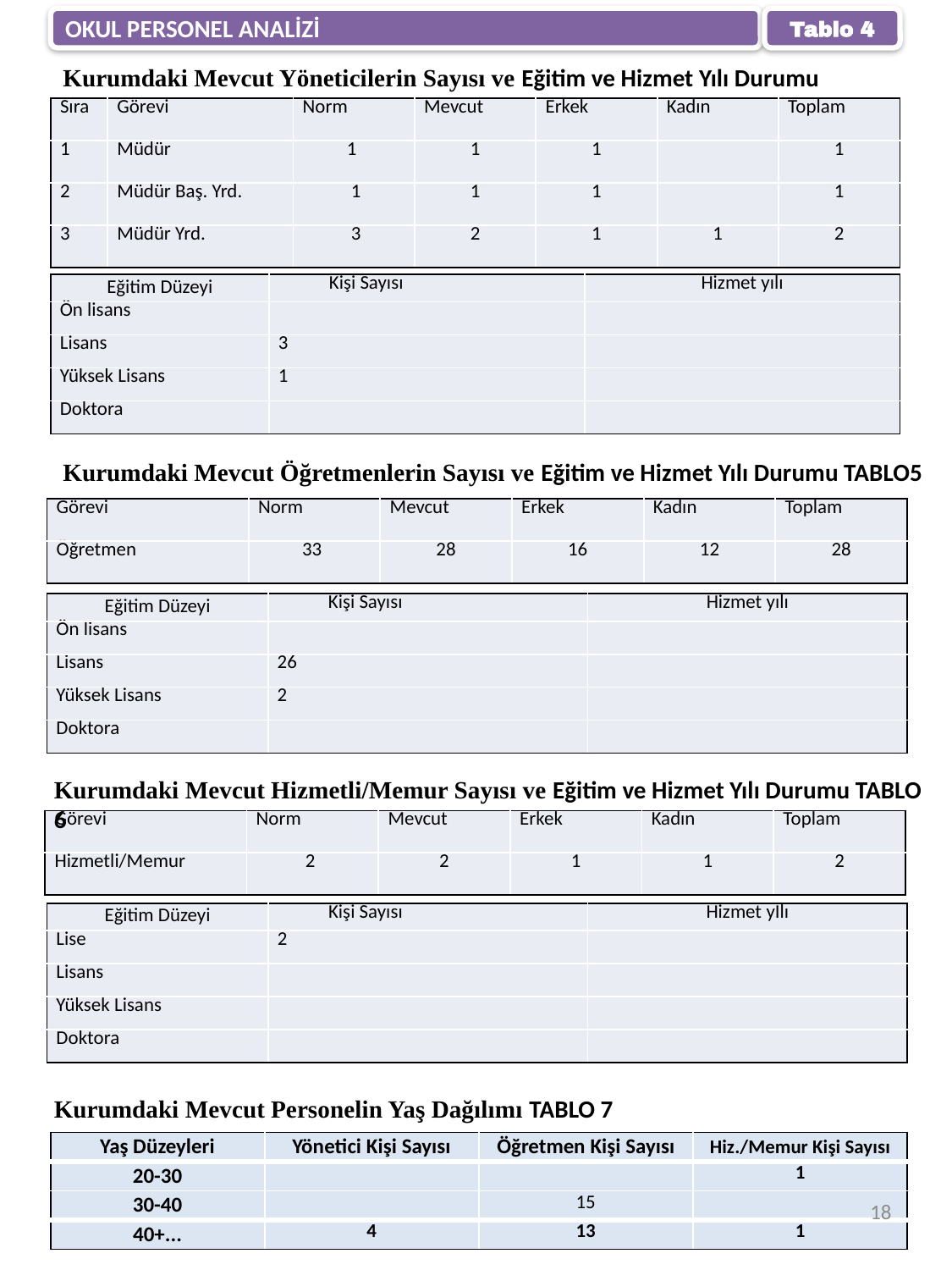

OKUL PERSONEL ANALİZİ
Tablo 4
Kurumdaki Mevcut Yöneticilerin Sayısı ve Eğitim ve Hizmet Yılı Durumu
| Sıra | Görevi | Norm | Mevcut | Erkek | Kadın | Toplam |
| --- | --- | --- | --- | --- | --- | --- |
| 1 | Müdür | 1 | 1 | 1 |  | 1 |
| 2 | Müdür Baş. Yrd. | 1 | 1 | 1 |  | 1 |
| 3 | Müdür Yrd. | 3 | 2 | 1 | 1 | 2 |
| Eğitim Düzeyi | Kişi Sayısı | Hizmet yılı |
| --- | --- | --- |
| Ön lisans |  |  |
| Lisans | 3 |  |
| Yüksek Lisans | 1 |  |
| Doktora |  |  |
Kurumdaki Mevcut Öğretmenlerin Sayısı ve Eğitim ve Hizmet Yılı Durumu TABLO5
| Görevi | Norm | Mevcut | Erkek | Kadın | Toplam |
| --- | --- | --- | --- | --- | --- |
| Öğretmen | 33 | 28 | 16 | 12 | 28 |
| Eğitim Düzeyi | Kişi Sayısı | Hizmet yılı |
| --- | --- | --- |
| Ön lisans |  |  |
| Lisans | 26 |  |
| Yüksek Lisans | 2 |  |
| Doktora |  |  |
Kurumdaki Mevcut Hizmetli/Memur Sayısı ve Eğitim ve Hizmet Yılı Durumu TABLO 6
| Görevi | Norm | Mevcut | Erkek | Kadın | Toplam |
| --- | --- | --- | --- | --- | --- |
| Hizmetli/Memur | 2 | 2 | 1 | 1 | 2 |
| Eğitim Düzeyi | Kişi Sayısı | Hizmet yIlı |
| --- | --- | --- |
| Lise | 2 |  |
| Lisans |  |  |
| Yüksek Lisans |  |  |
| Doktora |  |  |
Kurumdaki Mevcut Personelin Yaş Dağılımı TABLO 7
| Yaş Düzeyleri | Yönetici Kişi Sayısı | Öğretmen Kişi Sayısı | Hiz./Memur Kişi Sayısı |
| --- | --- | --- | --- |
| 20-30 |  |  | 1 |
| 30-40 |  | 15 |  |
| 40+... | 4 | 13 | 1 |
18